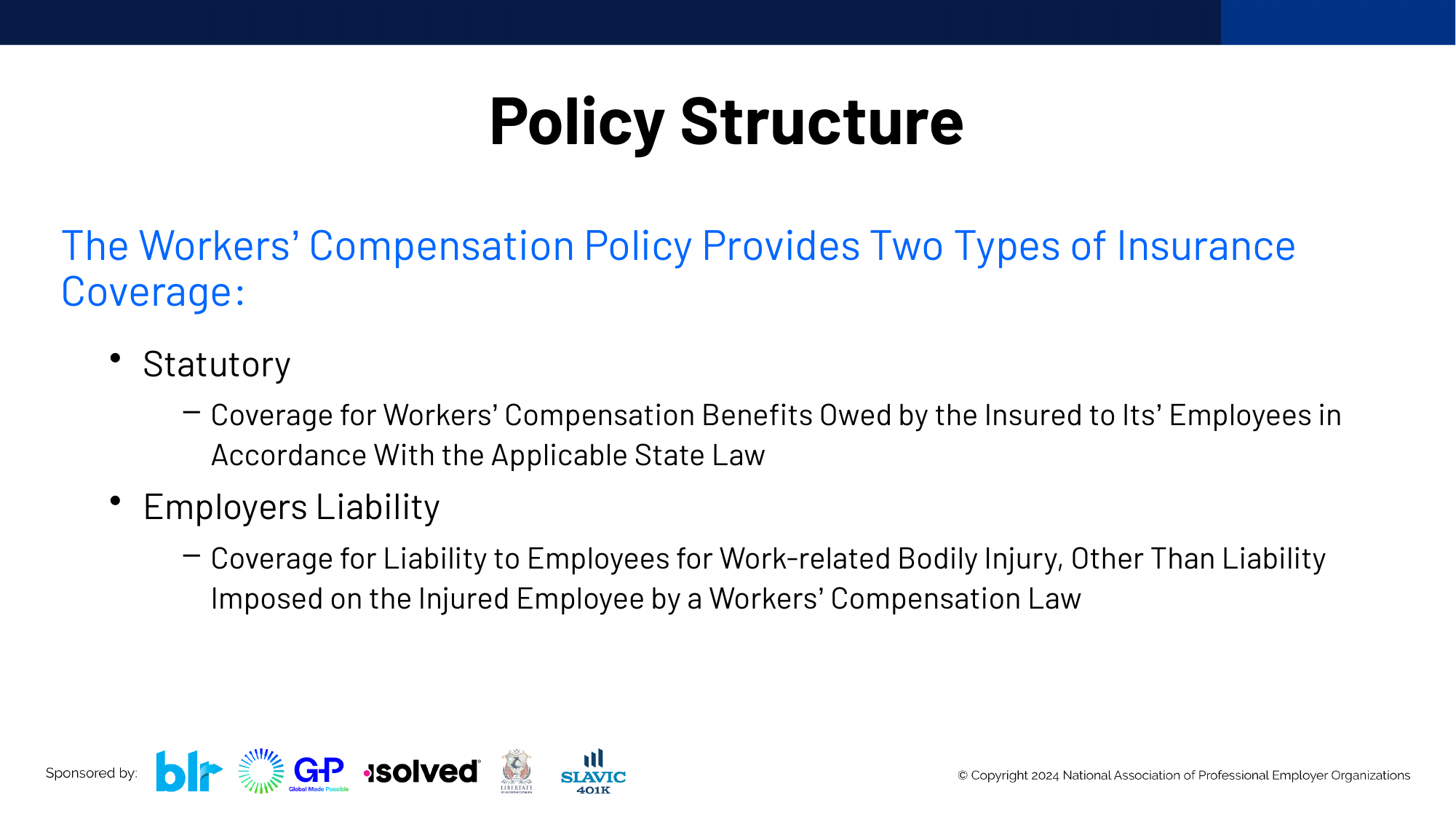

# Policy Structure
The Workers’ Compensation Policy Provides Two Types of Insurance Coverage:
Statutory
Coverage for Workers’ Compensation Benefits Owed by the Insured to Its’ Employees in Accordance With the Applicable State Law
Employers Liability
Coverage for Liability to Employees for Work-related Bodily Injury, Other Than Liability Imposed on the Injured Employee by a Workers’ Compensation Law